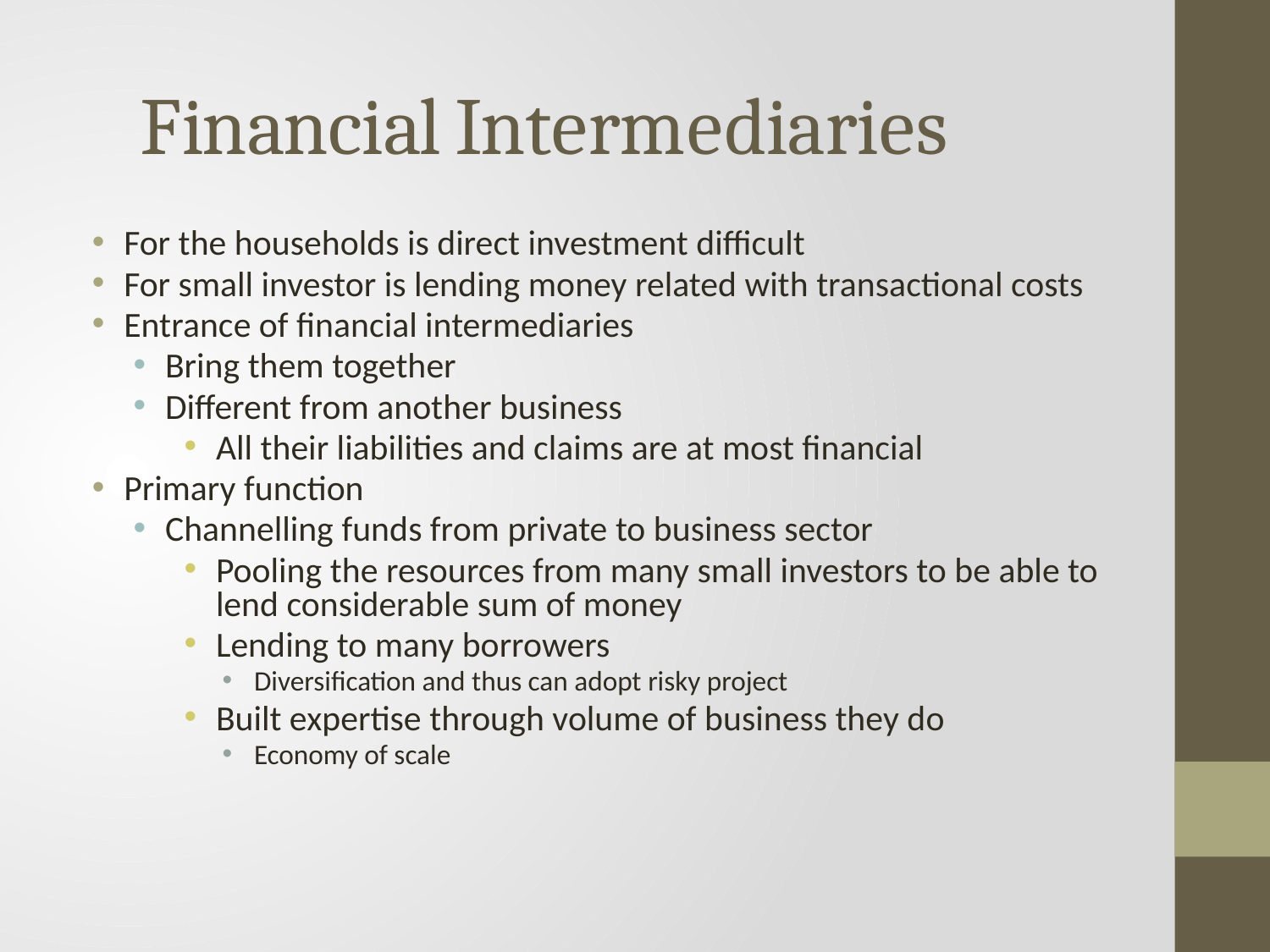

# Financial Intermediaries
For the households is direct investment difficult
For small investor is lending money related with transactional costs
Entrance of financial intermediaries
Bring them together
Different from another business
All their liabilities and claims are at most financial
Primary function
Channelling funds from private to business sector
Pooling the resources from many small investors to be able to lend considerable sum of money
Lending to many borrowers
Diversification and thus can adopt risky project
Built expertise through volume of business they do
Economy of scale